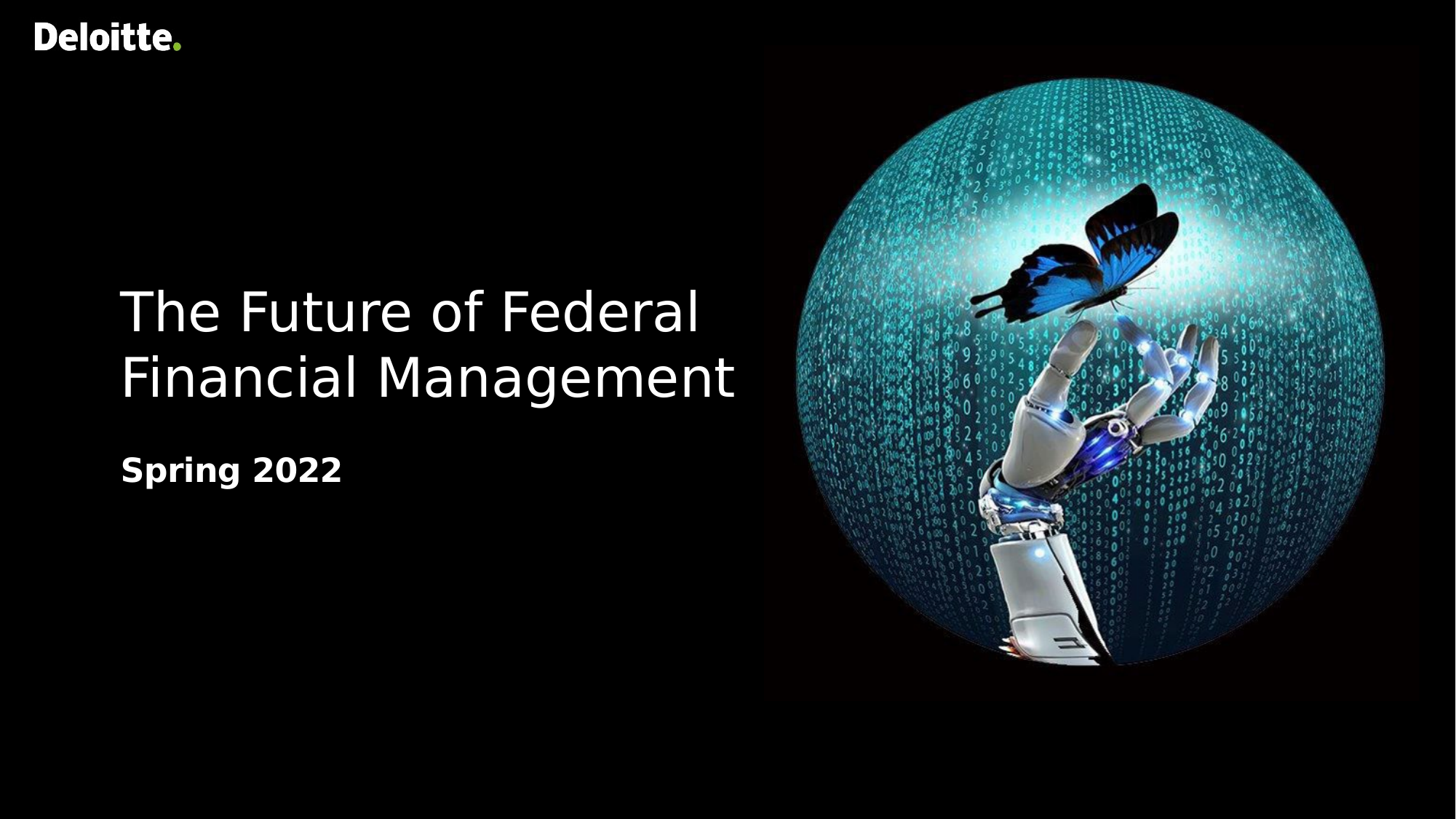

# The Future of Federal Financial Management
Spring 2022